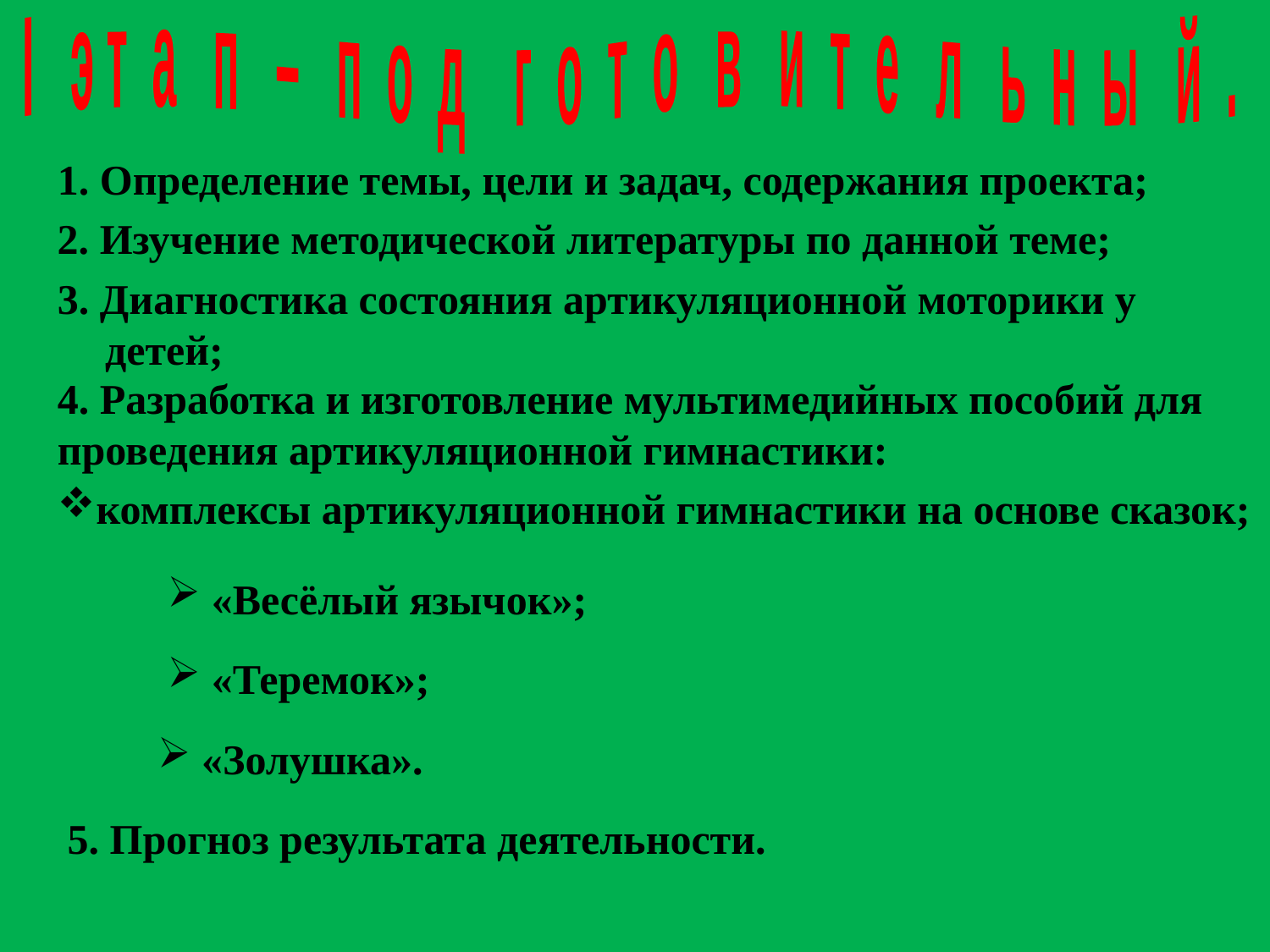

I   э т  а   п   –   п  о  д    г  о  т  о   в   и  т  е   л   ь  н  ы   й  .
1. Определение темы, цели и задач, содержания проекта;

2. Изучение методической литературы по данной теме;

3. Диагностика состояния артикуляционной моторики у детей;

4. Разработка и изготовление мультимедийных пособий для проведения артикуляционной гимнастики:

комплексы артикуляционной гимнастики на основе сказок;

 «Весёлый язычок»;

 «Теремок»;
 «Золушка».

5. Прогноз результата деятельности.